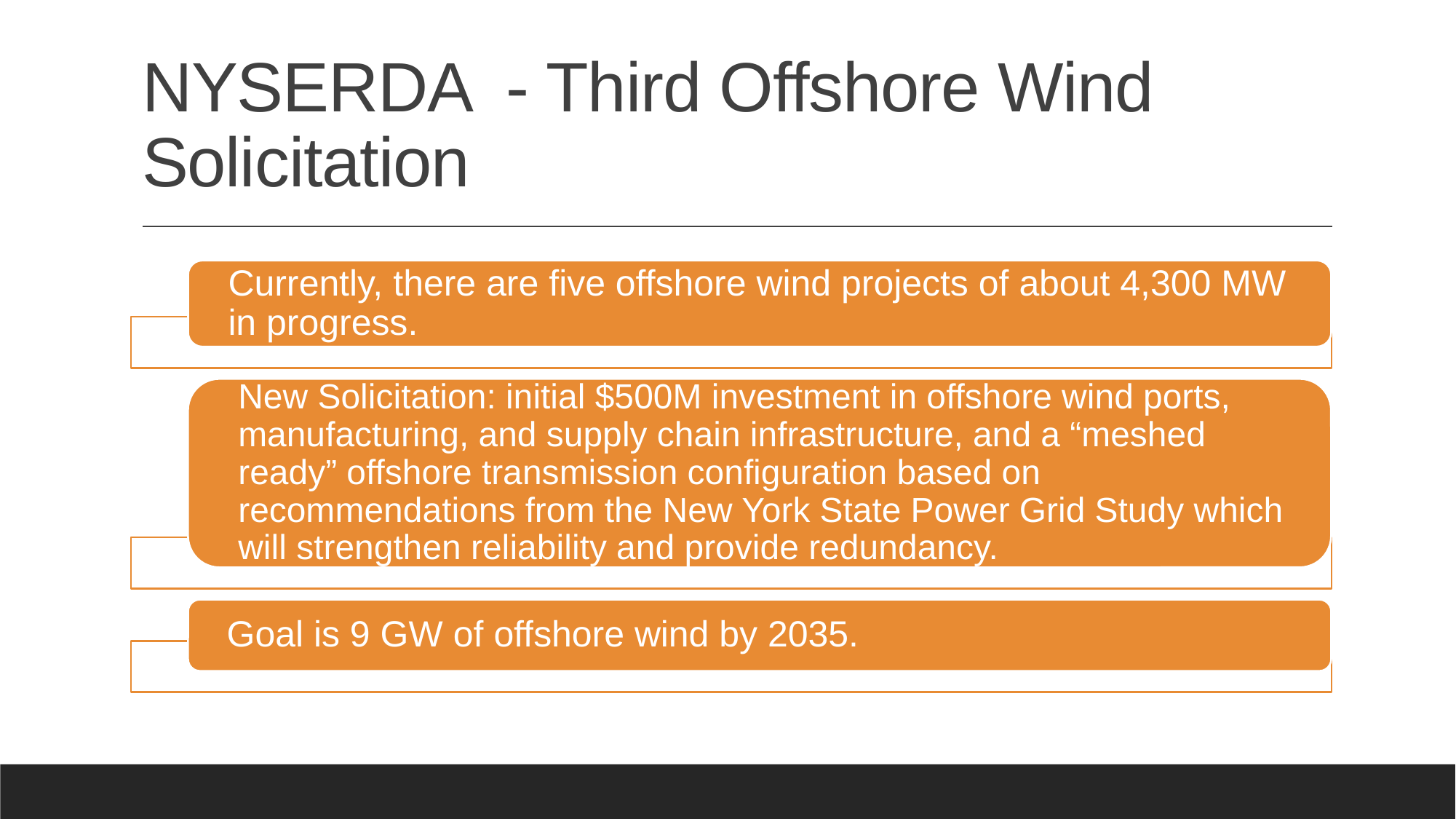

# NYSERDA  - Third Offshore Wind Solicitation
Currently, there are five offshore wind projects of about 4,300 MW in progress.
New Solicitation: initial $500M investment in offshore wind ports, manufacturing, and supply chain infrastructure, and a “meshed ready” offshore transmission configuration based on recommendations from the New York State Power Grid Study which will strengthen reliability and provide redundancy.
Goal is 9 GW of offshore wind by 2035.